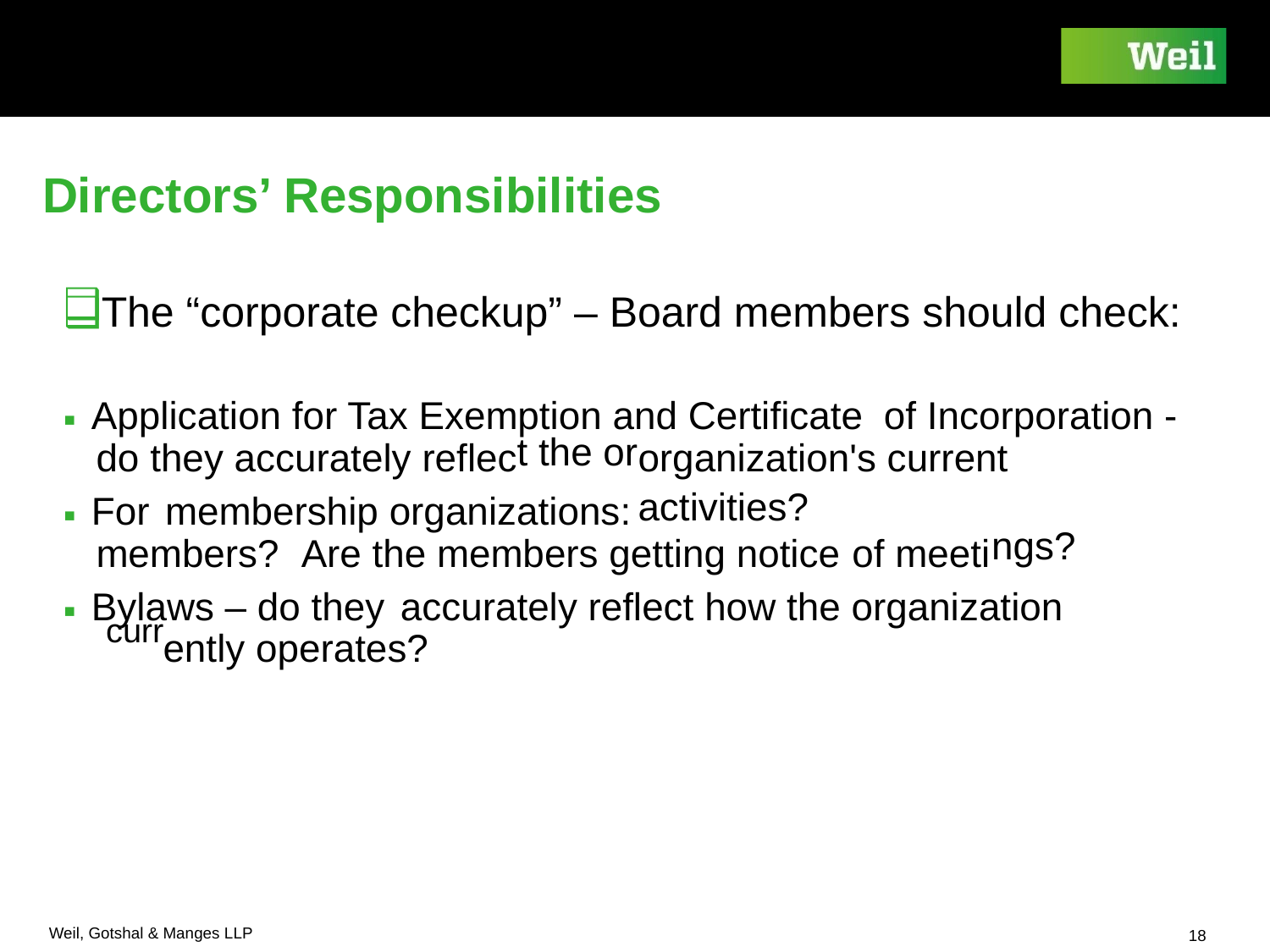

Directors’ Responsibilities

❑

❑The “corporate checkup” – Board members should check:
▪  Application for Tax Exemption and Certificate
of Incorporati

t the or

on -
do they accurately reflec
organization's current activities?
▪  For
membership organizations:

ngs?
members?
Are the members getting notice
of meeti
▪  Bylaws – do they
accurately
reflect
how
the
organization
ently operates?
curr

Weil, Gotshal & Manges LLP
18